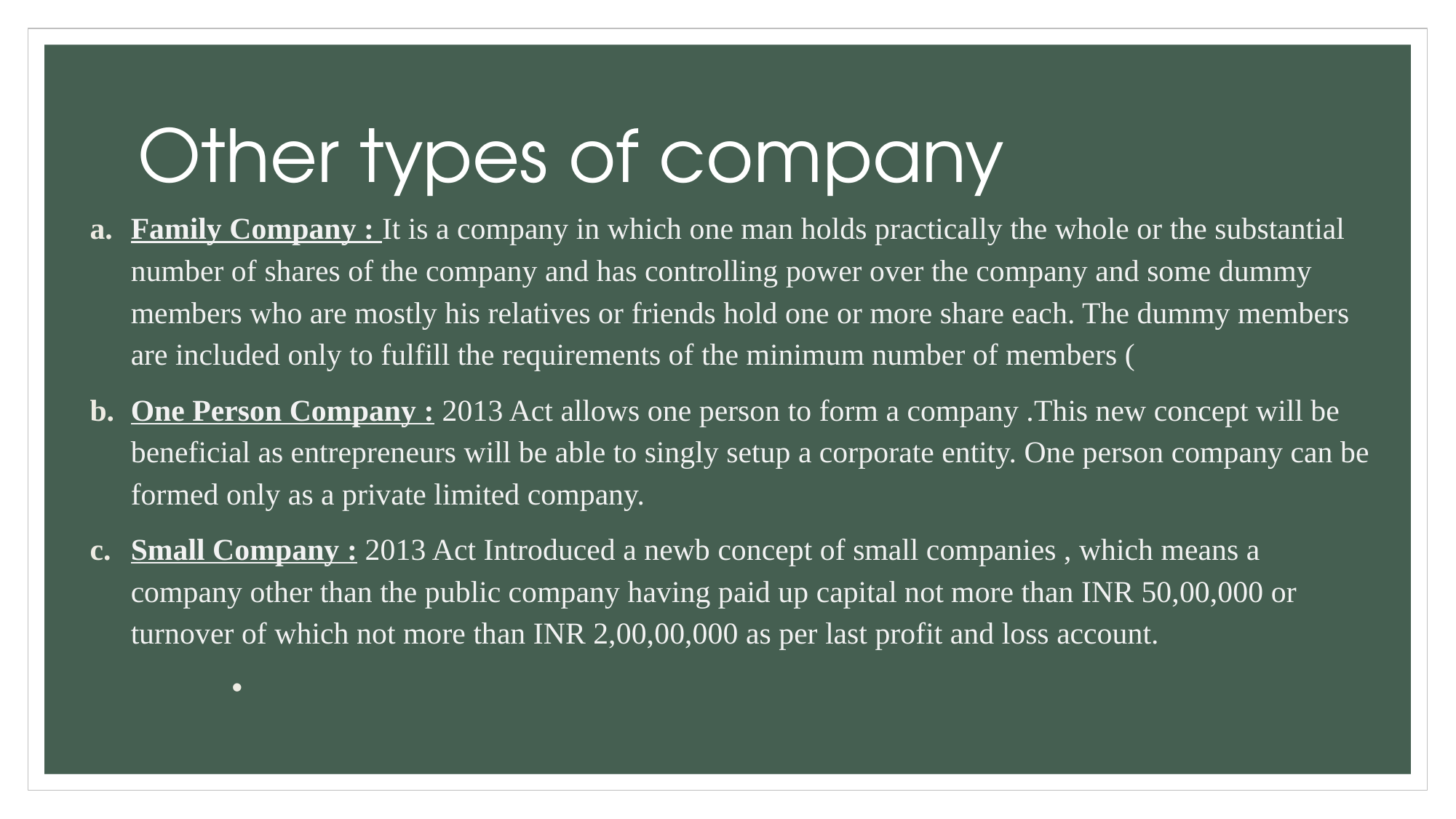

# Other types of company
Family Company : It is a company in which one man holds practically the whole or the substantial number of shares of the company and has controlling power over the company and some dummy members who are mostly his relatives or friends hold one or more share each. The dummy members are included only to fulfill the requirements of the minimum number of members (
One Person Company : 2013 Act allows one person to form a company .This new concept will be beneficial as entrepreneurs will be able to singly setup a corporate entity. One person company can be formed only as a private limited company.
Small Company : 2013 Act Introduced a newb concept of small companies , which means a company other than the public company having paid up capital not more than INR 50,00,000 or turnover of which not more than INR 2,00,00,000 as per last profit and loss account.